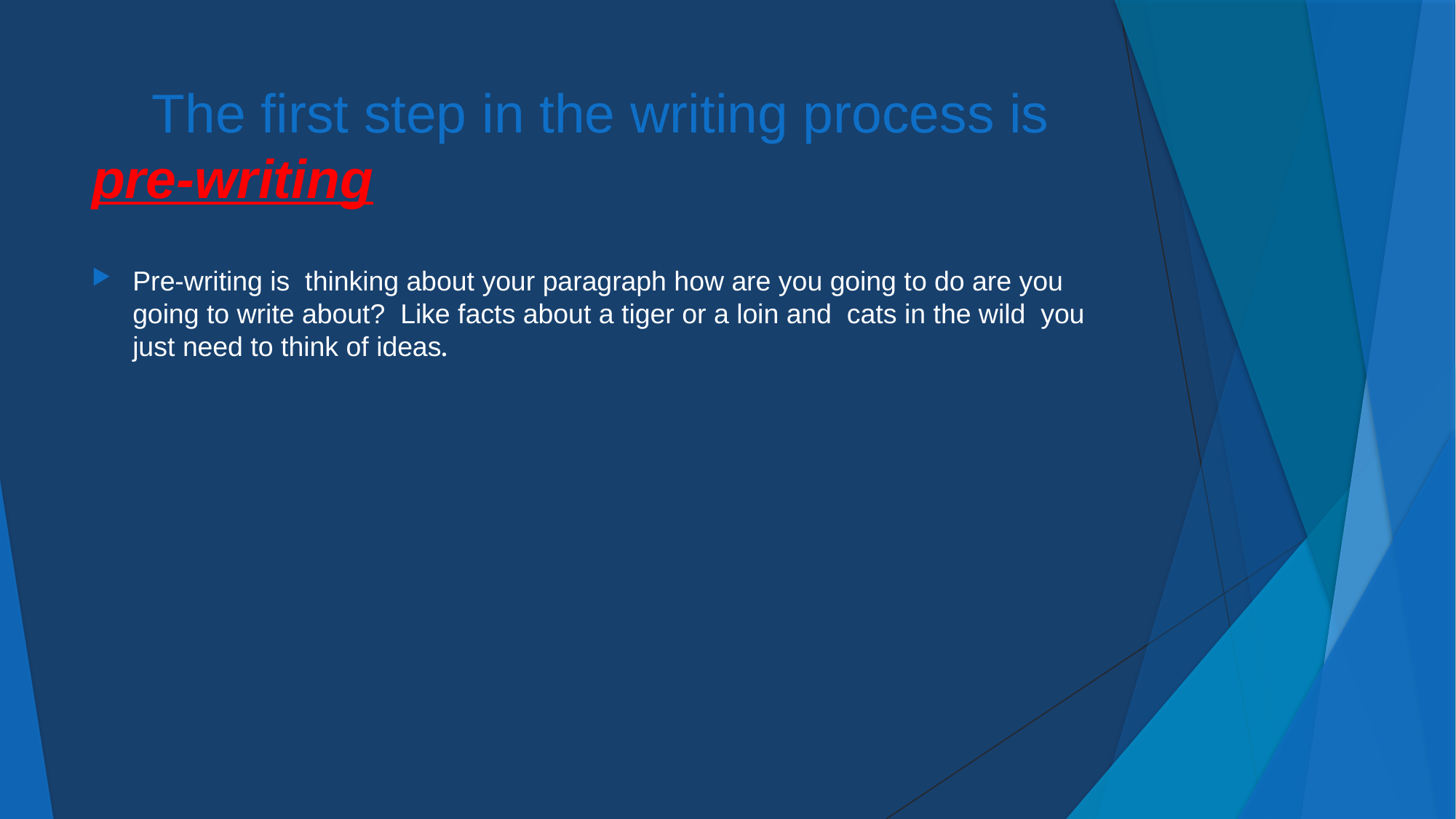

# The first step in the writing process is pre-writing
Pre-writing is  thinking about your paragraph how are you going to do are you going to write about?  Like facts about a tiger or a loin and  cats in the wild  you just need to think of ideas.